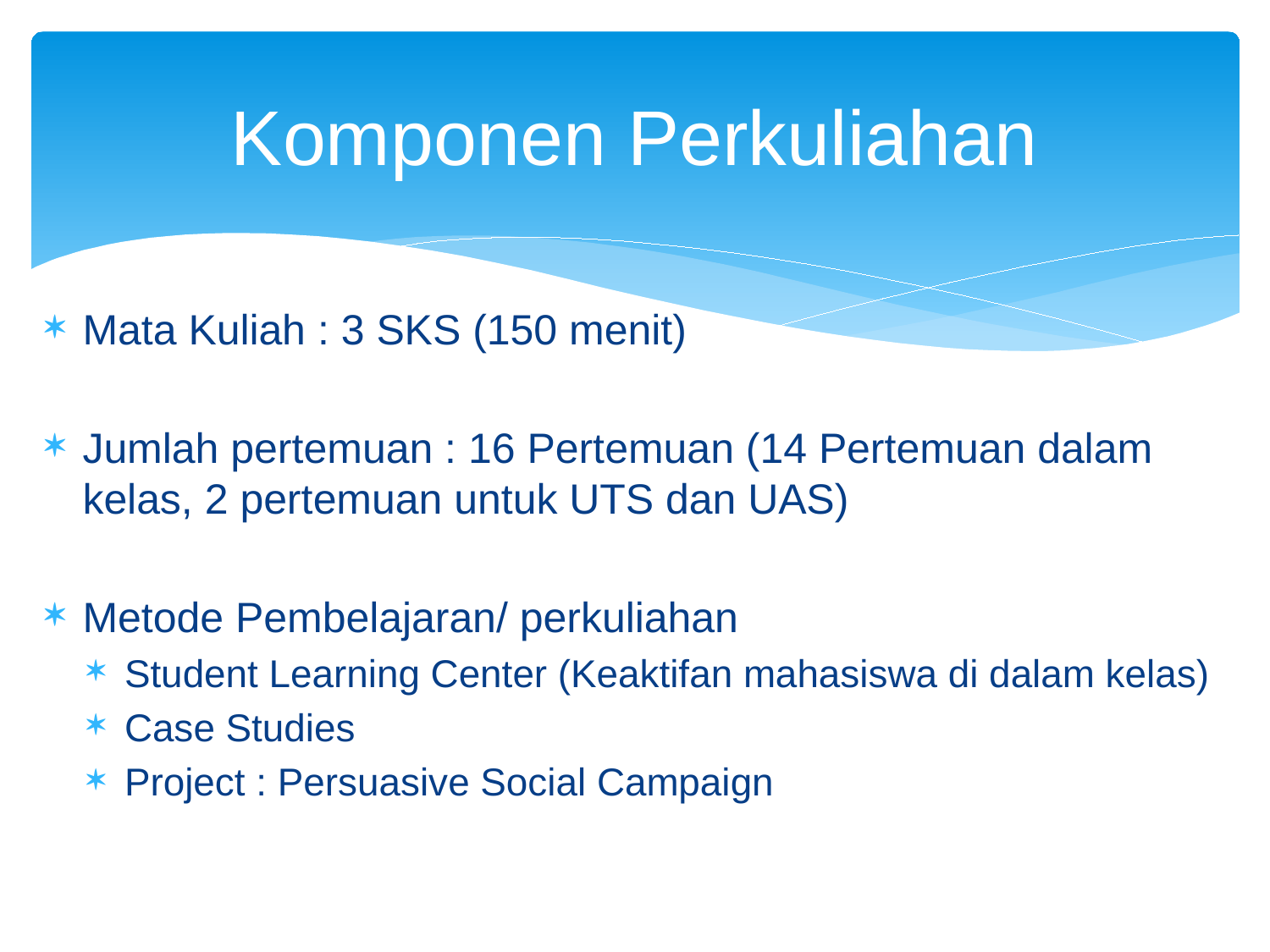

# Komponen Perkuliahan
Mata Kuliah : 3 SKS (150 menit)

Jumlah pertemuan : 16 Pertemuan (14 Pertemuan dalam kelas, 2 pertemuan untuk UTS dan UAS)

Metode Pembelajaran/ perkuliahan
Student Learning Center (Keaktifan mahasiswa di dalam kelas)
Case Studies
Project : Persuasive Social Campaign